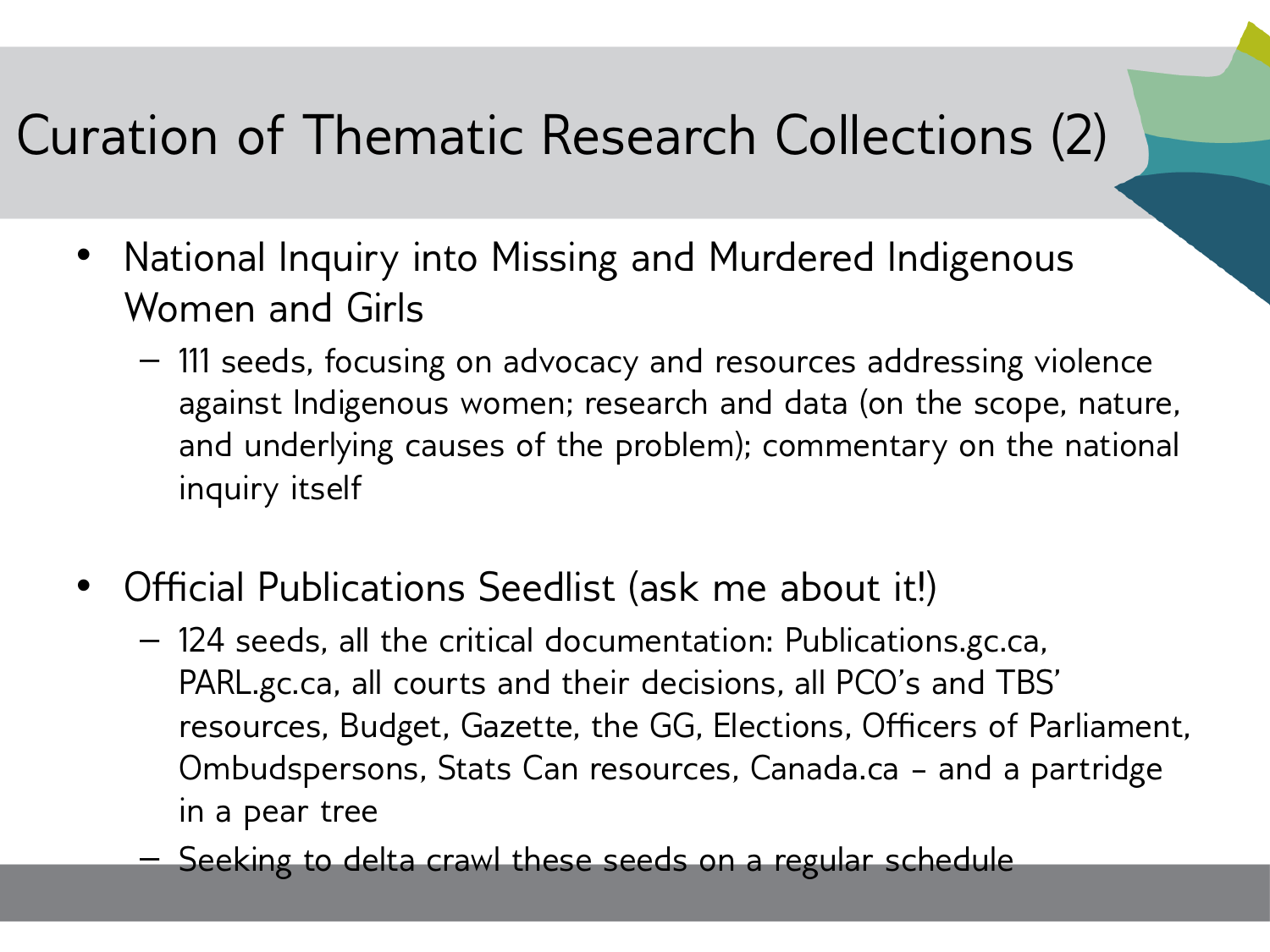

# Curation of Thematic Research Collections (2)
National Inquiry into Missing and Murdered Indigenous Women and Girls
111 seeds, focusing on advocacy and resources addressing violence against Indigenous women; research and data (on the scope, nature, and underlying causes of the problem); commentary on the national inquiry itself

Official Publications Seedlist (ask me about it!)
124 seeds, all the critical documentation: Publications.gc.ca, PARL.gc.ca, all courts and their decisions, all PCO’s and TBS’ resources, Budget, Gazette, the GG, Elections, Officers of Parliament, Ombudspersons, Stats Can resources, Canada.ca – and a partridge in a pear tree
Seeking to delta crawl these seeds on a regular schedule